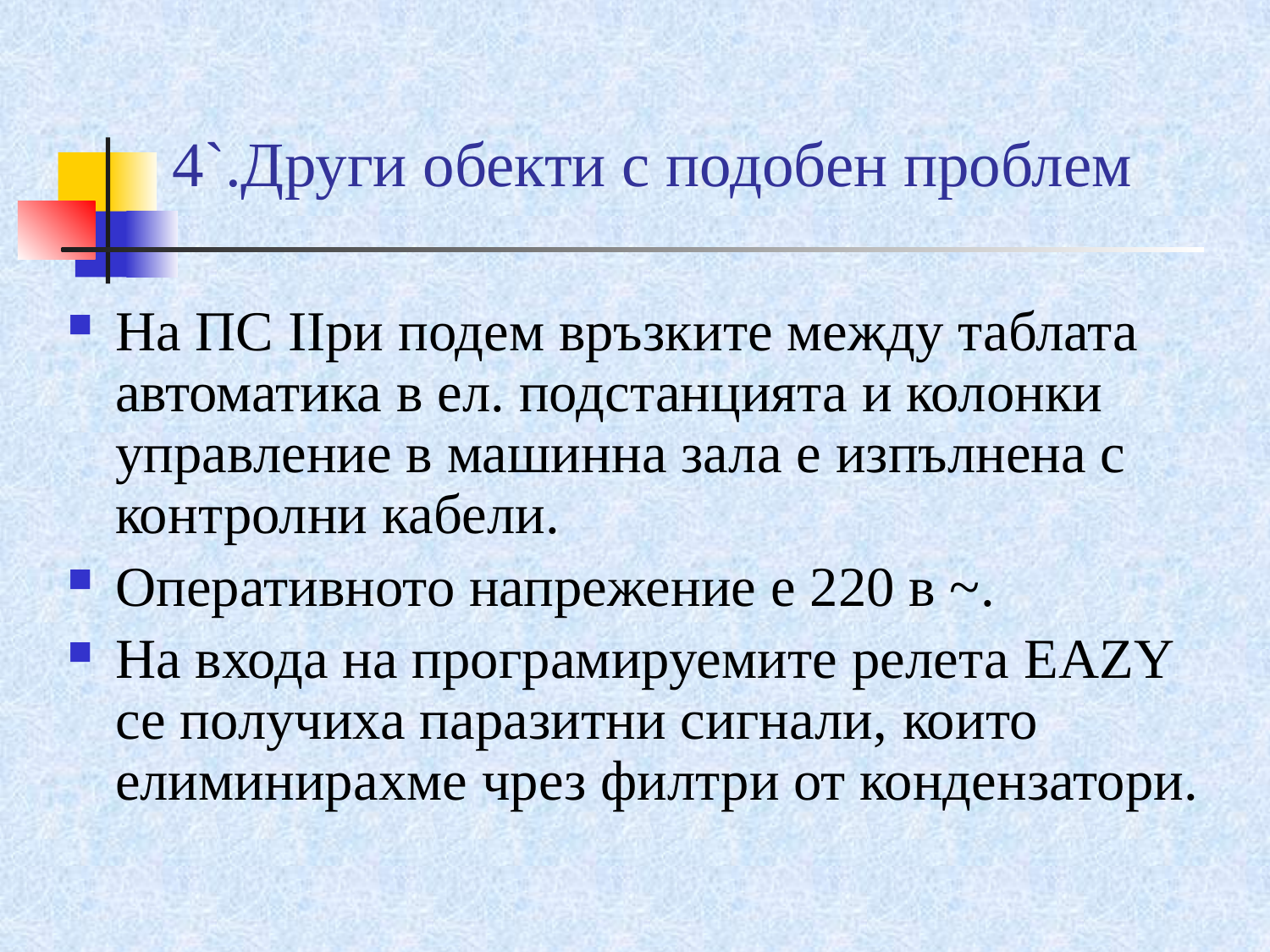

# 4`.Други обекти с подобен проблем
На ПС ІІри подем връзките между таблата автоматика в ел. подстанцията и колонки управление в машинна зала е изпълнена с контролни кабели.
Оперативното напрежение е 220 в ~.
На входа на програмируемите релета EAZY се получиха паразитни сигнали, които елиминирахме чрез филтри от кондензатори.